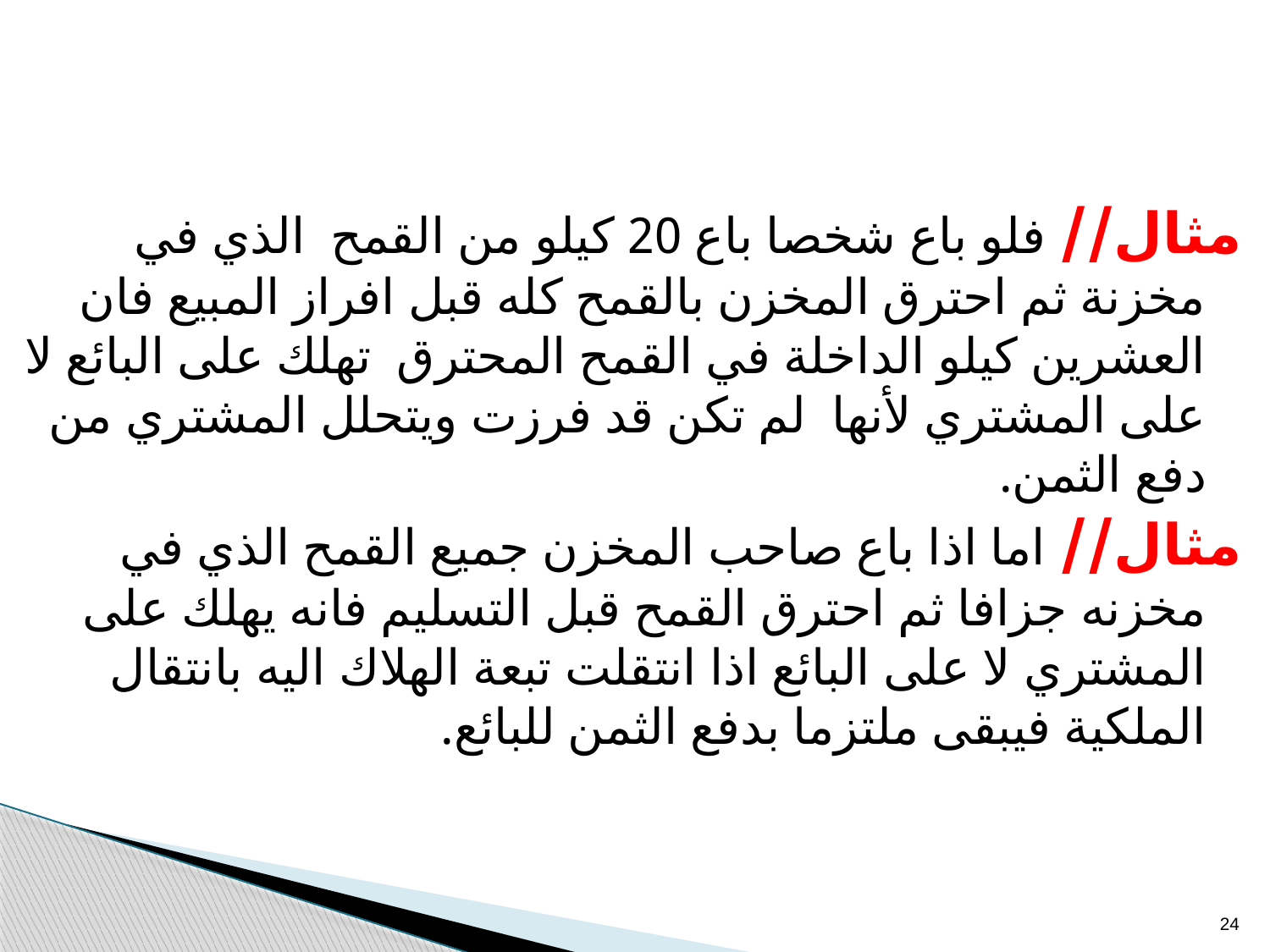

مثال// فلو باع شخصا باع 20 كيلو من القمح  الذي في مخزنة ثم احترق المخزن بالقمح كله قبل افراز المبيع فان العشرين كيلو الداخلة في القمح المحترق  تهلك على البائع لا على المشتري لأنها  لم تكن قد فرزت ويتحلل المشتري من دفع الثمن.
مثال// اما اذا باع صاحب المخزن جميع القمح الذي في مخزنه جزافا ثم احترق القمح قبل التسليم فانه يهلك على  المشتري لا على البائع اذا انتقلت تبعة الهلاك اليه بانتقال الملكية فيبقى ملتزما بدفع الثمن للبائع.

24